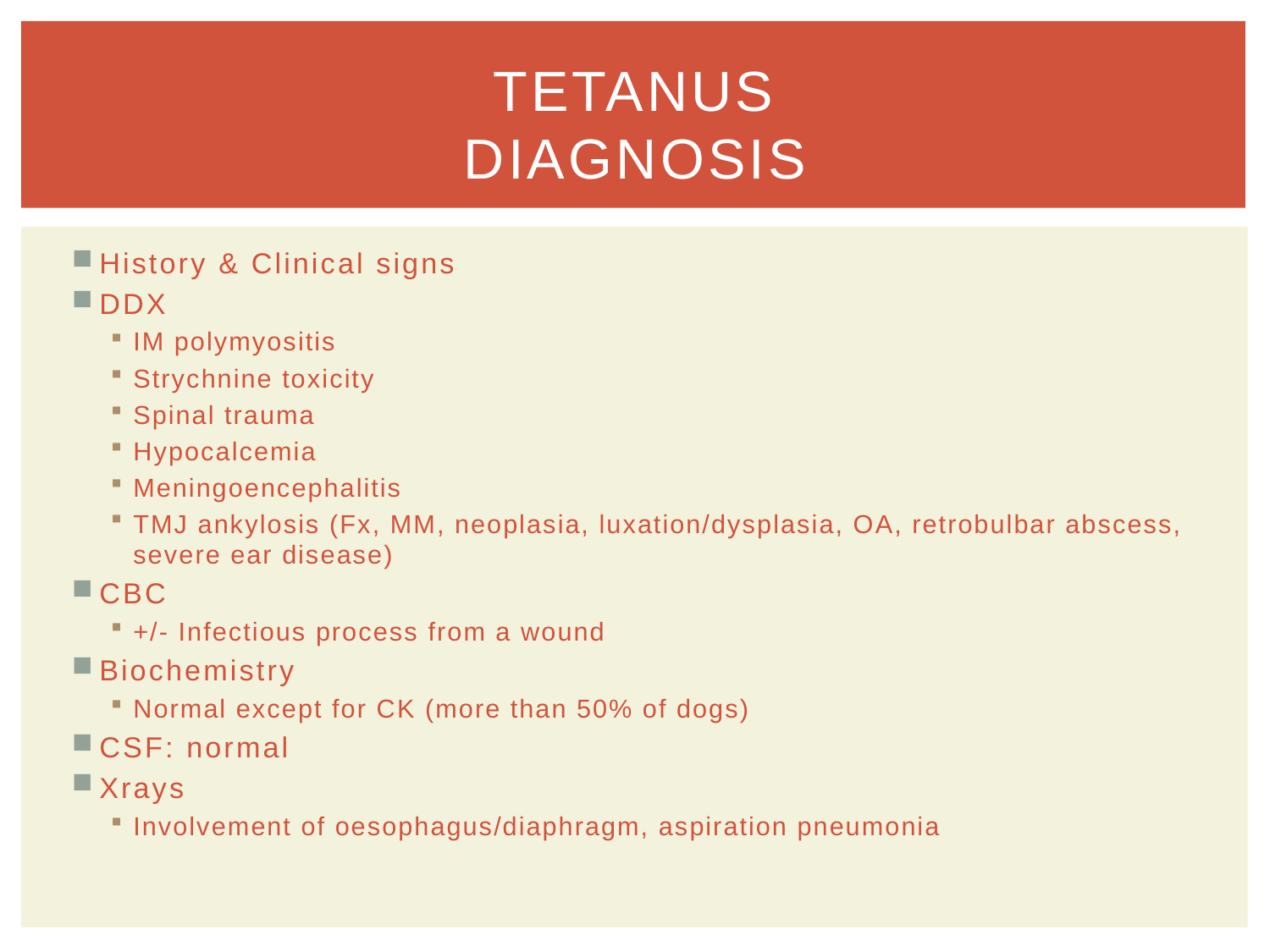

# TETANUS DIAGNOSIS
History & Clinical signs
DDX
IM polymyositis
Strychnine toxicity
Spinal trauma
Hypocalcemia
Meningoencephalitis
TMJ ankylosis (Fx, MM, neoplasia, luxation/dysplasia, OA, retrobulbar abscess, severe ear disease)
CBC
+/- Infectious process from a wound
Biochemistry
Normal except for CK (more than 50% of dogs)
CSF: normal
Xrays
Involvement of oesophagus/diaphragm, aspiration pneumonia